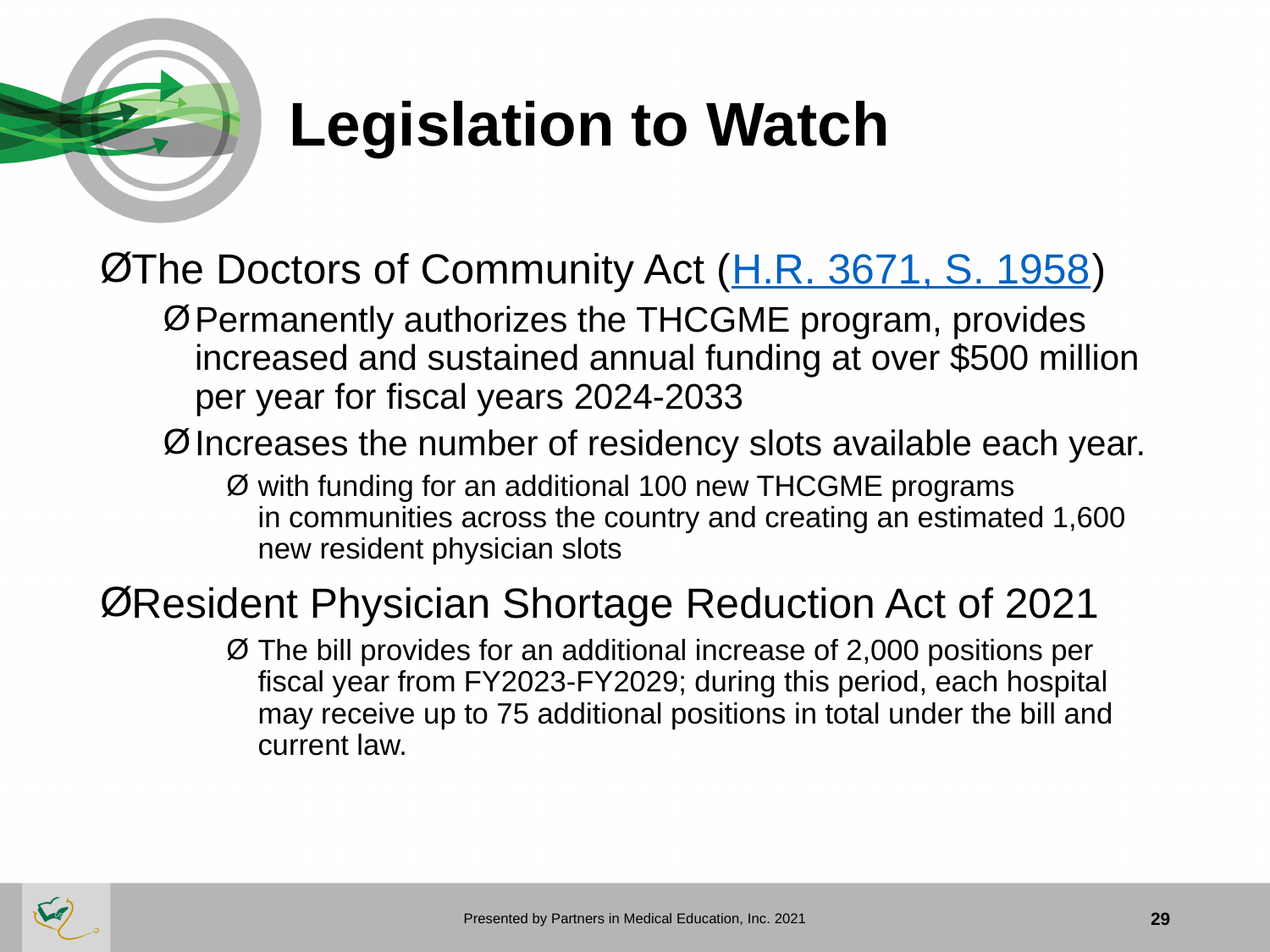

# Legislation to Watch
The Doctors of Community Act (H.R. 3671, S. 1958)
Permanently authorizes the THCGME program, provides increased and sustained annual funding at over $500 million per year for fiscal years 2024-2033
Increases the number of residency slots available each year.
with funding for an additional 100 new THCGME programs in communities across the country and creating an estimated 1,600 new resident physician slots
Resident Physician Shortage Reduction Act of 2021
The bill provides for an additional increase of 2,000 positions per fiscal year from FY2023-FY2029; during this period, each hospital may receive up to 75 additional positions in total under the bill and current law.
Presented by Partners in Medical Education, Inc. 2021
29